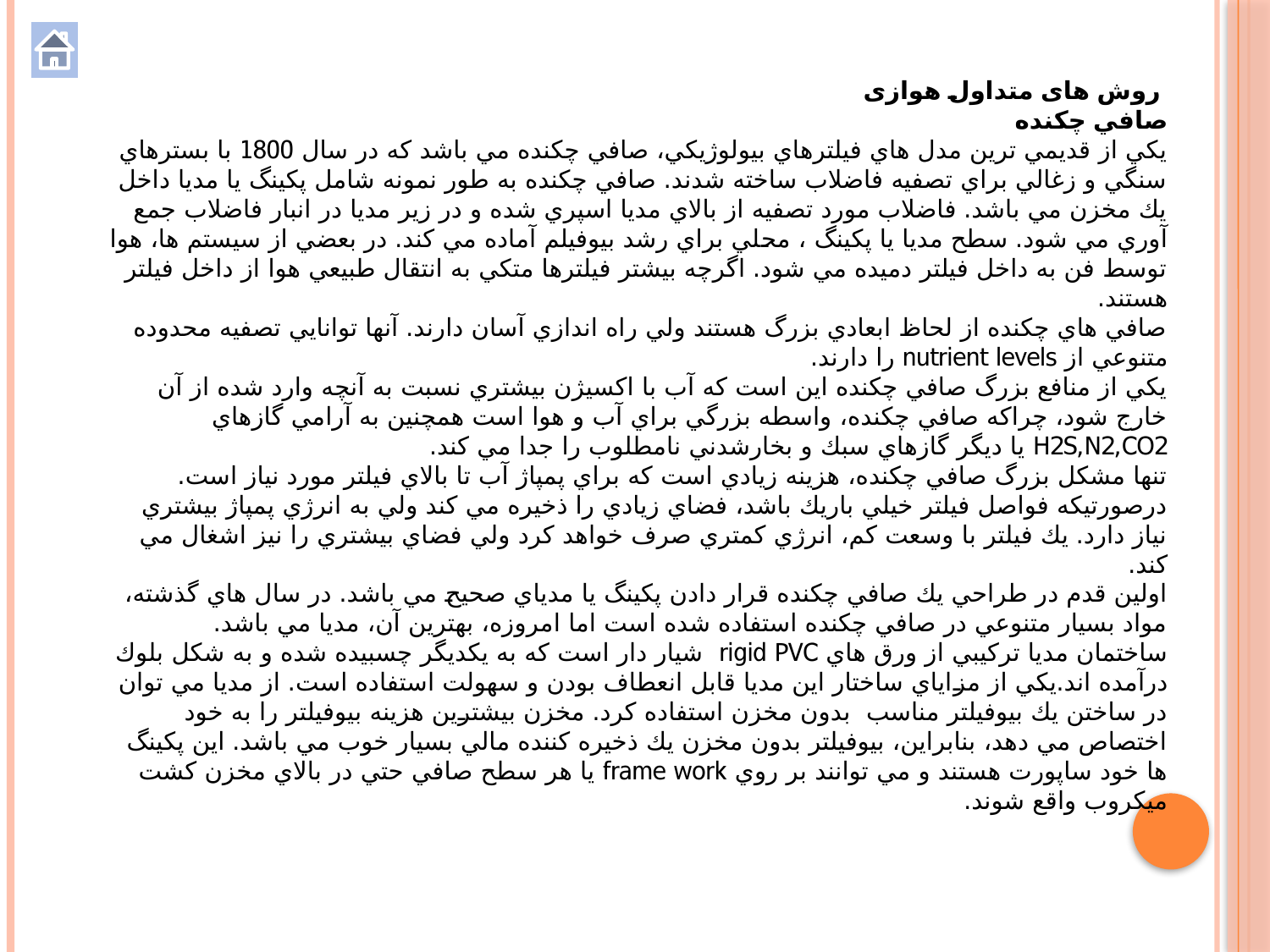

روش های متداول هوازی
صافي چكنده
يكي از قديمي ترين مدل هاي فيلترهاي بيولوژيكي، صافي چكنده مي باشد كه در سال 1800 با بسترهاي سنگي و زغالي براي تصفيه فاضلاب ساخته شدند. صافي چكنده به طور نمونه شامل پكينگ يا مديا داخل يك مخزن مي باشد. فاضلاب مورد تصفيه از بالاي مديا اسپري شده و در زير مديا در انبار فاضلاب جمع آوري مي شود. سطح مديا يا پكينگ ، محلي براي رشد بيوفيلم آماده مي كند. در بعضي از سيستم ها، هوا توسط فن به داخل فيلتر دميده مي شود. اگرچه بيشتر فيلترها متكي به انتقال طبيعي هوا از داخل فيلتر هستند.
صافي هاي چكنده از لحاظ ابعادي بزرگ هستند ولي راه اندازي آسان دارند. آنها توانايي تصفيه محدوده متنوعي از nutrient levels را دارند.
يكي از منافع بزرگ صافي چكنده اين است كه آب با اكسيژن بيشتري نسبت به آنچه وارد شده از آن خارج شود، چراكه صافي چكنده، واسطه بزرگي براي آب و هوا است همچنين به آرامي گازهاي  H2S,N2,CO2 يا ديگر گازهاي سبك و بخارشدني نامطلوب را جدا مي كند.
تنها مشكل بزرگ صافي چكنده، هزينه زيادي است كه براي پمپاژ آب تا بالاي فيلتر مورد نياز است. درصورتيكه فواصل فيلتر خيلي باريك باشد، فضاي زيادي را ذخيره مي كند ولي به انرژي پمپاژ بيشتري نياز دارد. يك فيلتر با وسعت كم، انرژي كمتري صرف خواهد كرد ولي فضاي بيشتري را نيز اشغال مي كند.
اولين قدم در طراحي يك صافي چكنده قرار دادن پكينگ يا مدياي صحيح مي باشد. در سال هاي گذشته، مواد بسيار متنوعي در صافي چكنده استفاده شده است اما امروزه، بهترين آن، مديا مي باشد.
ساختمان مديا تركيبي از ورق هاي rigid PVC  شيار دار است كه به يكديگر چسبيده شده و به شكل بلوك درآمده اند.يكي از مزاياي ساختار اين مديا قابل انعطاف بودن و سهولت استفاده است. از مديا مي توان در ساختن يك بيوفيلتر مناسب  بدون مخزن استفاده كرد. مخزن بيشترين هزينه بيوفيلتر را به خود اختصاص مي دهد، بنابراين، بيوفيلتر بدون مخزن يك ذخيره كننده مالي بسيار خوب مي باشد. اين پكينگ ها خود ساپورت هستند و مي توانند بر روي frame work يا هر سطح صافي حتي در بالاي مخزن كشت ميكروب واقع شوند.